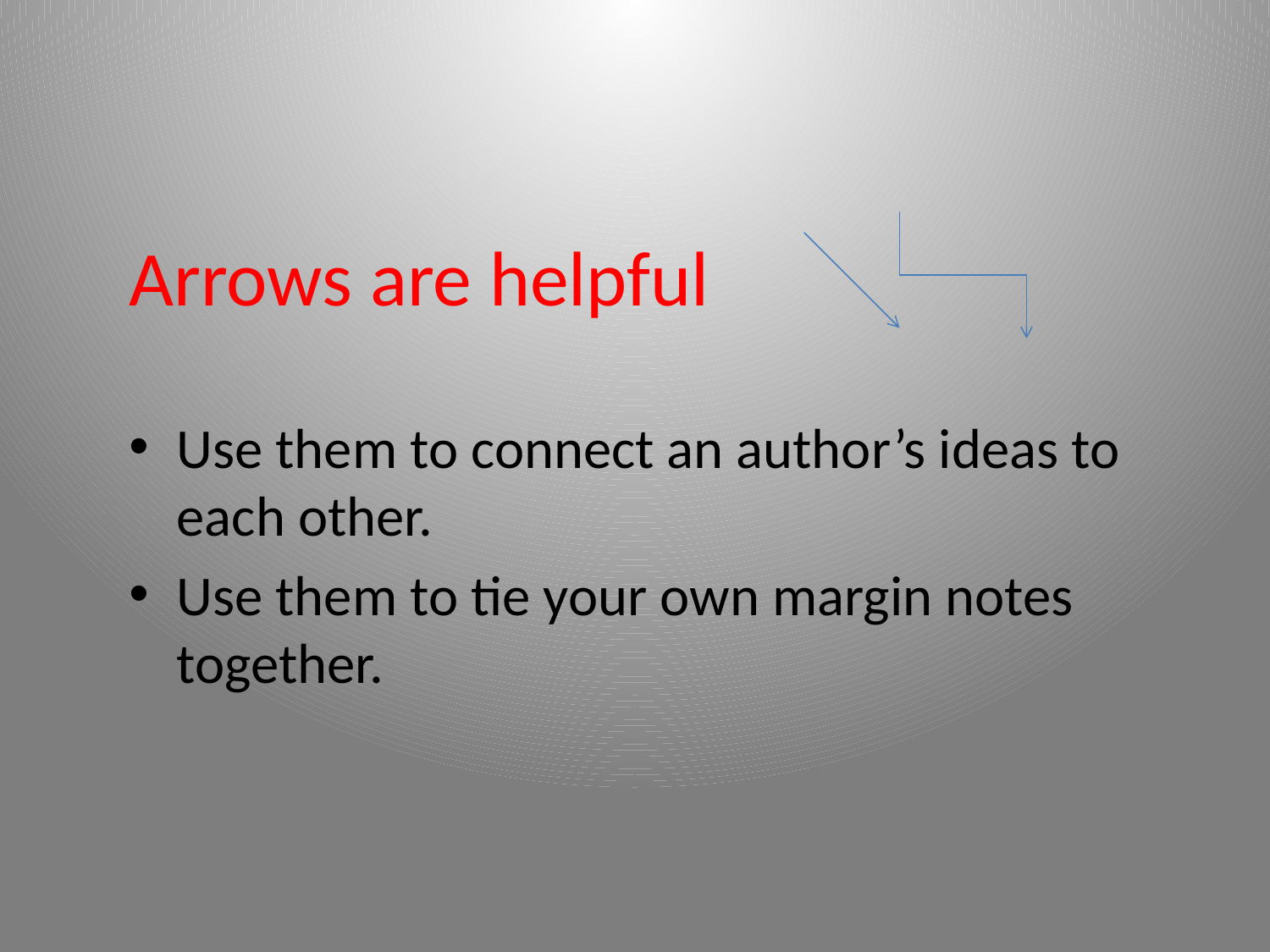

Arrows are helpful

Use them to connect an author’s ideas to each other.
Use them to tie your own margin notes together.